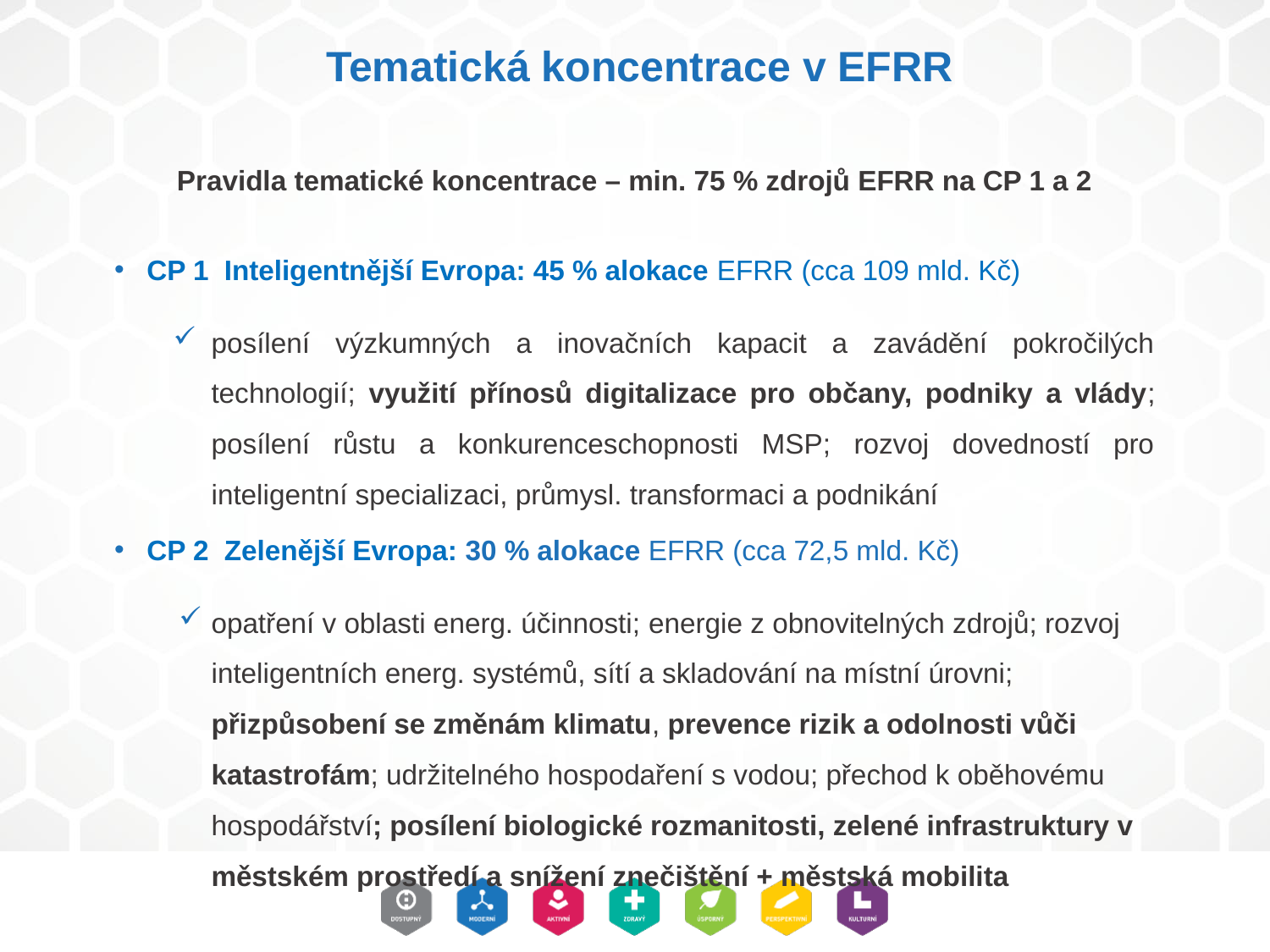

# Tematická koncentrace v EFRR
Pravidla tematické koncentrace – min. 75 % zdrojů EFRR na CP 1 a 2
CP 1  Inteligentnější Evropa: 45 % alokace EFRR (cca 109 mld. Kč)
posílení výzkumných a inovačních kapacit a zavádění pokročilých technologií; využití přínosů digitalizace pro občany, podniky a vlády; posílení růstu a konkurenceschopnosti MSP; rozvoj dovedností pro inteligentní specializaci, průmysl. transformaci a podnikání
CP 2  Zelenější Evropa: 30 % alokace EFRR (cca 72,5 mld. Kč)
opatření v oblasti energ. účinnosti; energie z obnovitelných zdrojů; rozvoj inteligentních energ. systémů, sítí a skladování na místní úrovni; přizpůsobení se změnám klimatu, prevence rizik a odolnosti vůči katastrofám; udržitelného hospodaření s vodou; přechod k oběhovému hospodářství; posílení biologické rozmanitosti, zelené infrastruktury v městském prostředí a snížení znečištění + městská mobilita